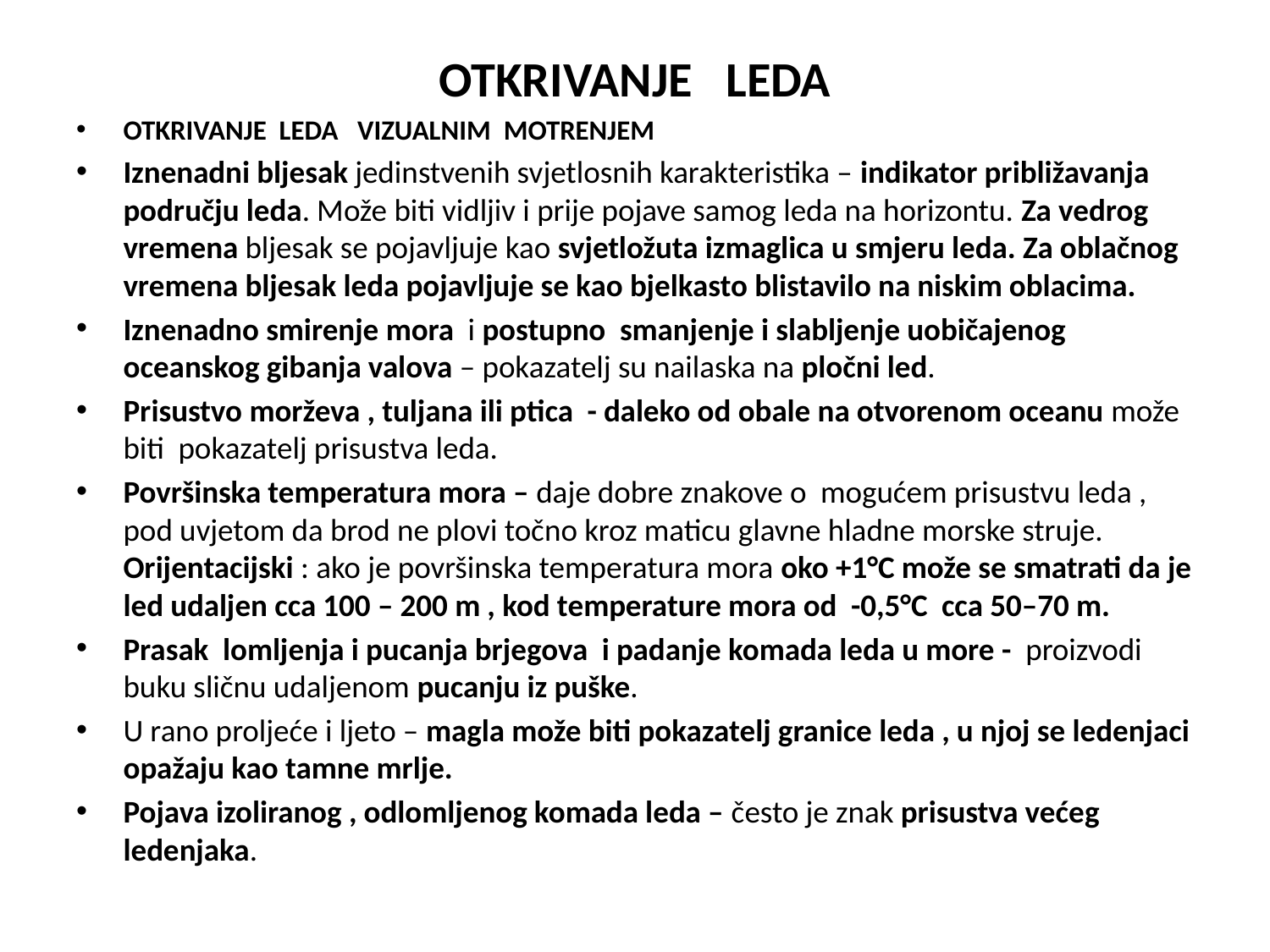

# OTKRIVANJE   LEDA
OTKRIVANJE  LEDA   VIZUALNIM  MOTRENJEM
Iznenadni bljesak jedinstvenih svjetlosnih karakteristika – indikator približavanja području leda. Može biti vidljiv i prije pojave samog leda na horizontu. Za vedrog vremena bljesak se pojavljuje kao svjetložuta izmaglica u smjeru leda. Za oblačnog vremena bljesak leda pojavljuje se kao bjelkasto blistavilo na niskim oblacima.
Iznenadno smirenje mora  i postupno  smanjenje i slabljenje uobičajenog oceanskog gibanja valova – pokazatelj su nailaska na pločni led.
Prisustvo morževa , tuljana ili ptica  - daleko od obale na otvorenom oceanu može biti  pokazatelj prisustva leda.
Površinska temperatura mora – daje dobre znakove o  mogućem prisustvu leda , pod uvjetom da brod ne plovi točno kroz maticu glavne hladne morske struje. Orijentacijski : ako je površinska temperatura mora oko +1°C može se smatrati da je led udaljen cca 100 – 200 m , kod temperature mora od  -0,5°C  cca 50–70 m.
Prasak  lomljenja i pucanja brjegova  i padanje komada leda u more -  proizvodi buku sličnu udaljenom pucanju iz puške.
U rano proljeće i ljeto – magla može biti pokazatelj granice leda , u njoj se ledenjaci opažaju kao tamne mrlje.
Pojava izoliranog , odlomljenog komada leda – često je znak prisustva većeg ledenjaka.